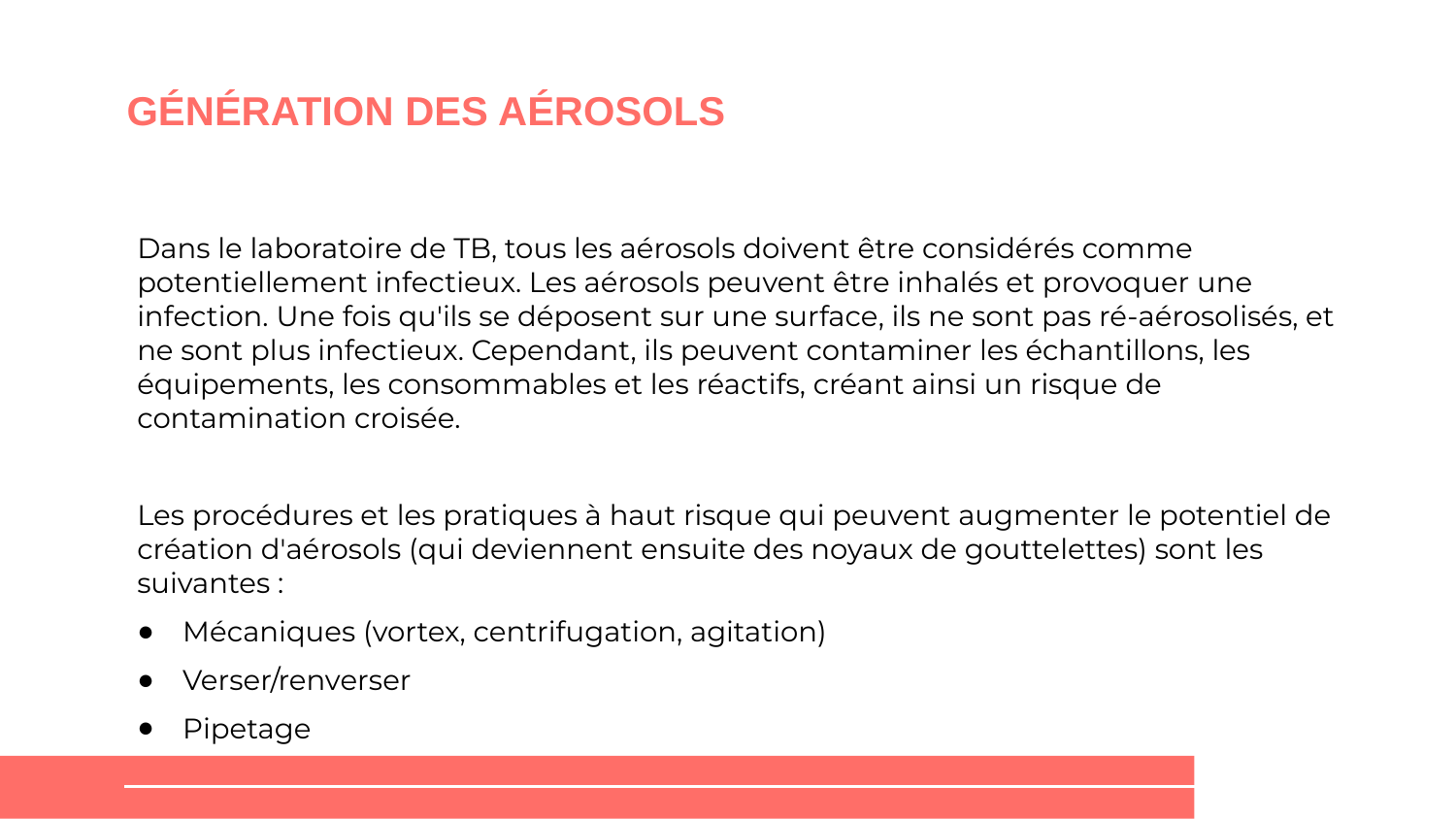

# GÉNÉRATION DES AÉROSOLS
Dans le laboratoire de TB, tous les aérosols doivent être considérés comme potentiellement infectieux. Les aérosols peuvent être inhalés et provoquer une infection. Une fois qu'ils se déposent sur une surface, ils ne sont pas ré-aérosolisés, et ne sont plus infectieux. Cependant, ils peuvent contaminer les échantillons, les équipements, les consommables et les réactifs, créant ainsi un risque de contamination croisée.

Les procédures et les pratiques à haut risque qui peuvent augmenter le potentiel de création d'aérosols (qui deviennent ensuite des noyaux de gouttelettes) sont les suivantes :
Mécaniques (vortex, centrifugation, agitation)
Verser/renverser
Pipetage